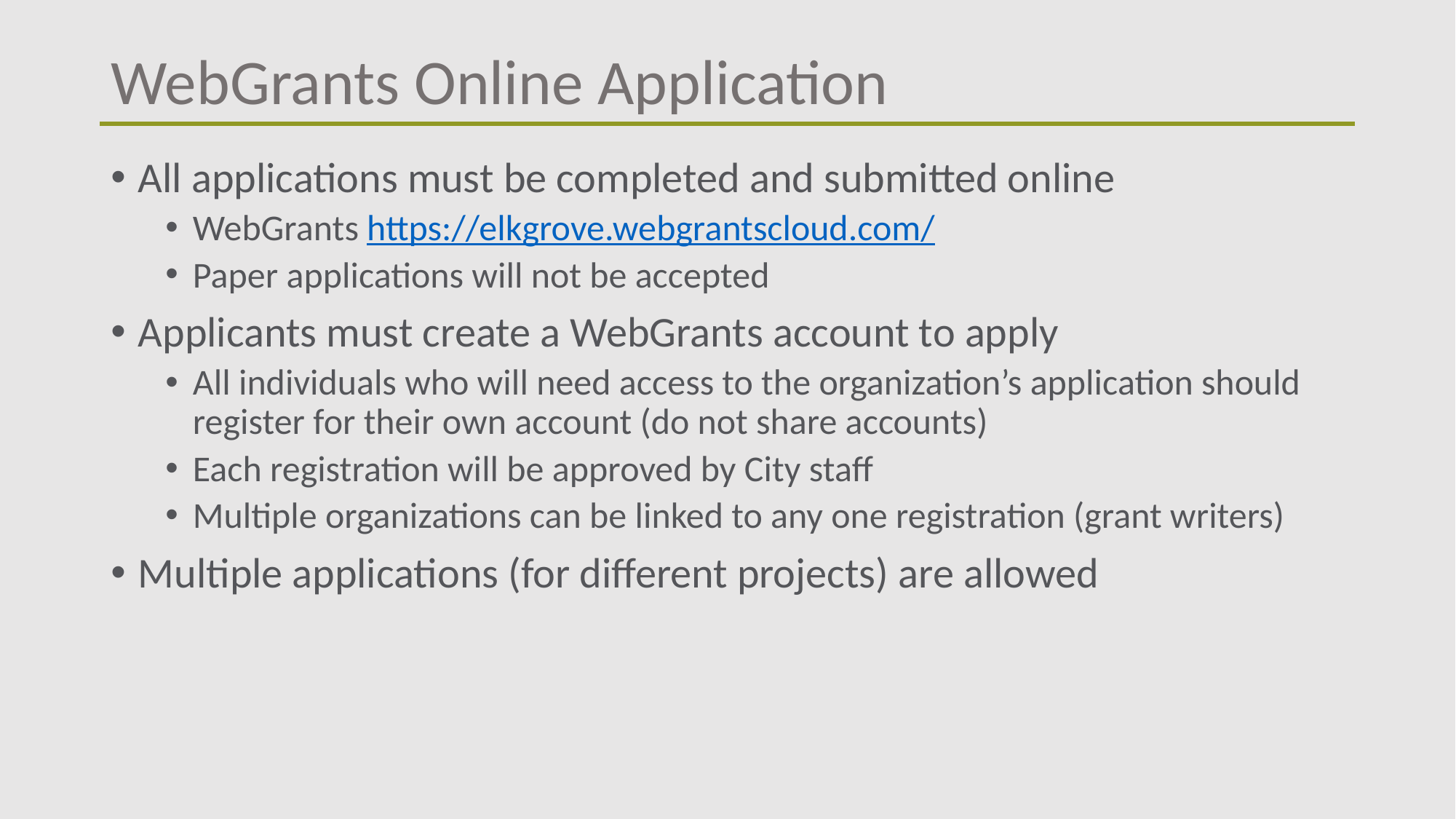

# WebGrants Online Application
All applications must be completed and submitted online
WebGrants https://elkgrove.webgrantscloud.com/
Paper applications will not be accepted
Applicants must create a WebGrants account to apply
All individuals who will need access to the organization’s application should register for their own account (do not share accounts)
Each registration will be approved by City staff
Multiple organizations can be linked to any one registration (grant writers)
Multiple applications (for different projects) are allowed